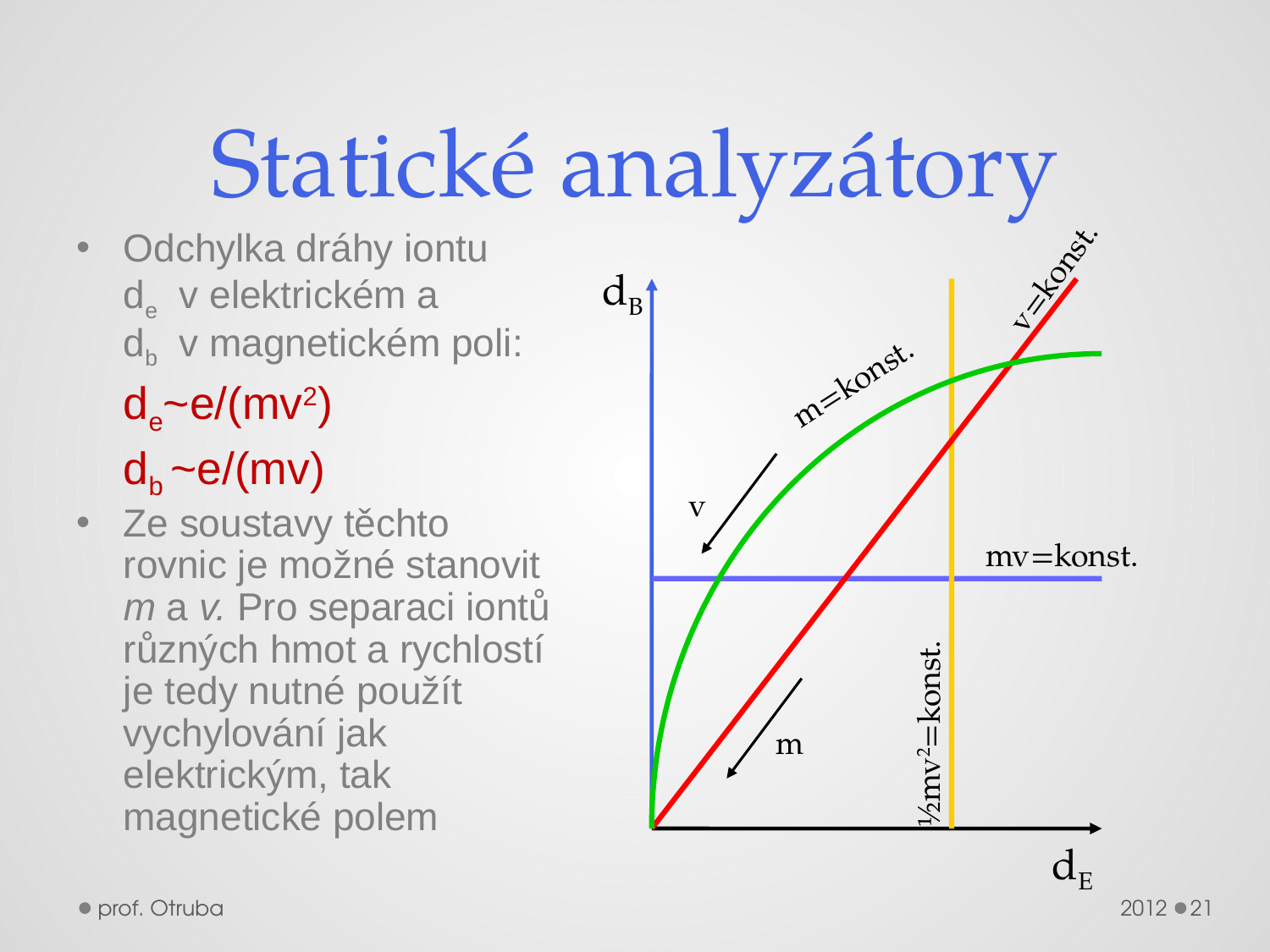

# Statické analyzátory
v=konst.
dB

m=konst.

v
mv=konst.

½mv2=konst.
m

dE
Odchylka dráhy iontu     de  v elektrickém a          db  v magnetickém poli:
	de~e/(mv2)
	db ~e/(mv)
Ze soustavy těchto rovnic je možné stanovit m a v. Pro separaci iontů různých hmot a rychlostí je tedy nutné použít vychylování jak elektrickým, tak magnetické polem
prof. Otruba
2012
21